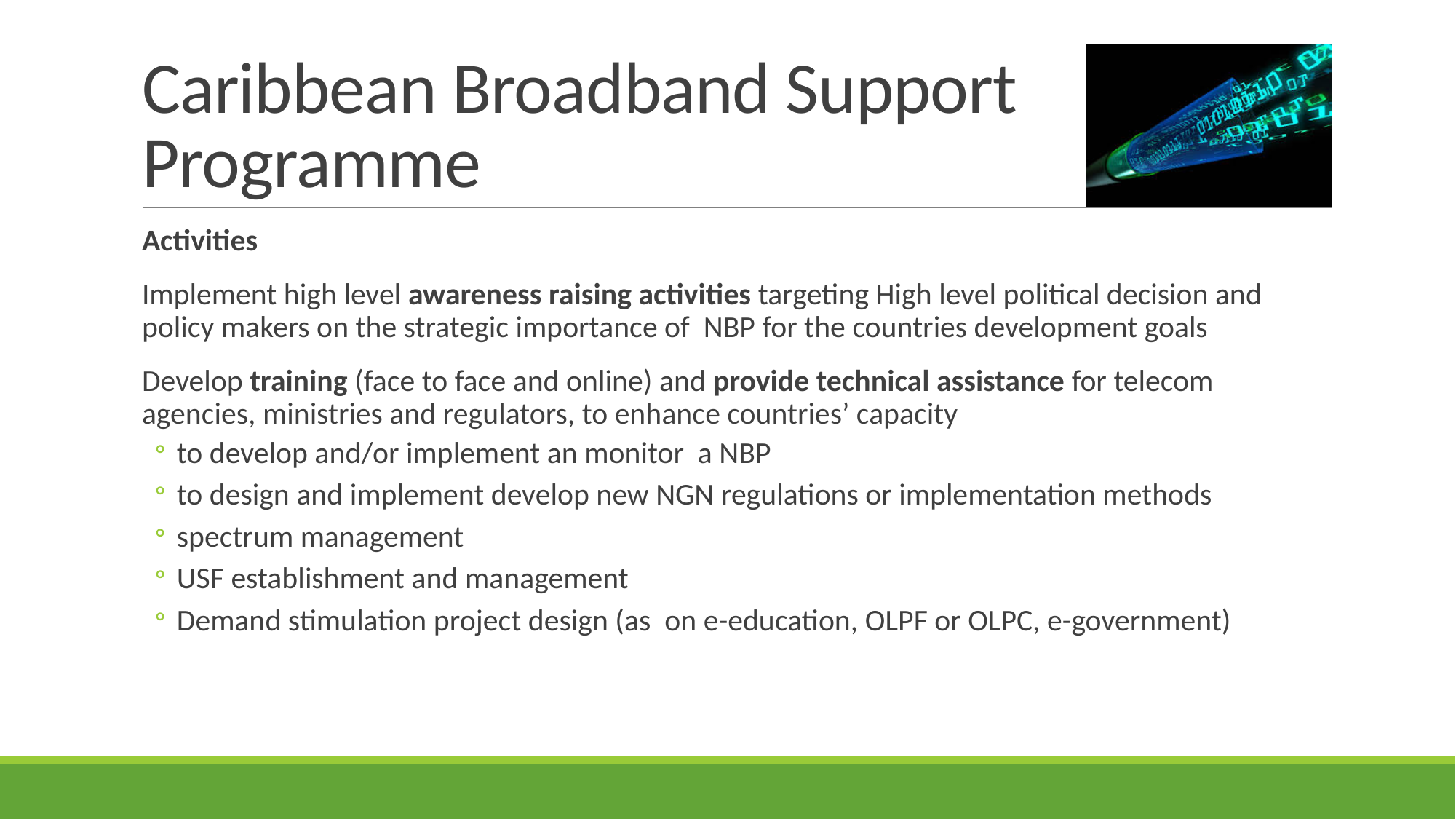

# Caribbean Broadband Support Programme
Activities
Implement high level awareness raising activities targeting High level political decision and policy makers on the strategic importance of  NBP for the countries development goals
Develop training (face to face and online) and provide technical assistance for telecom agencies, ministries and regulators, to enhance countries’ capacity
to develop and/or implement an monitor  a NBP
to design and implement develop new NGN regulations or implementation methods
spectrum management
USF establishment and management
Demand stimulation project design (as  on e-education, OLPF or OLPC, e-government)